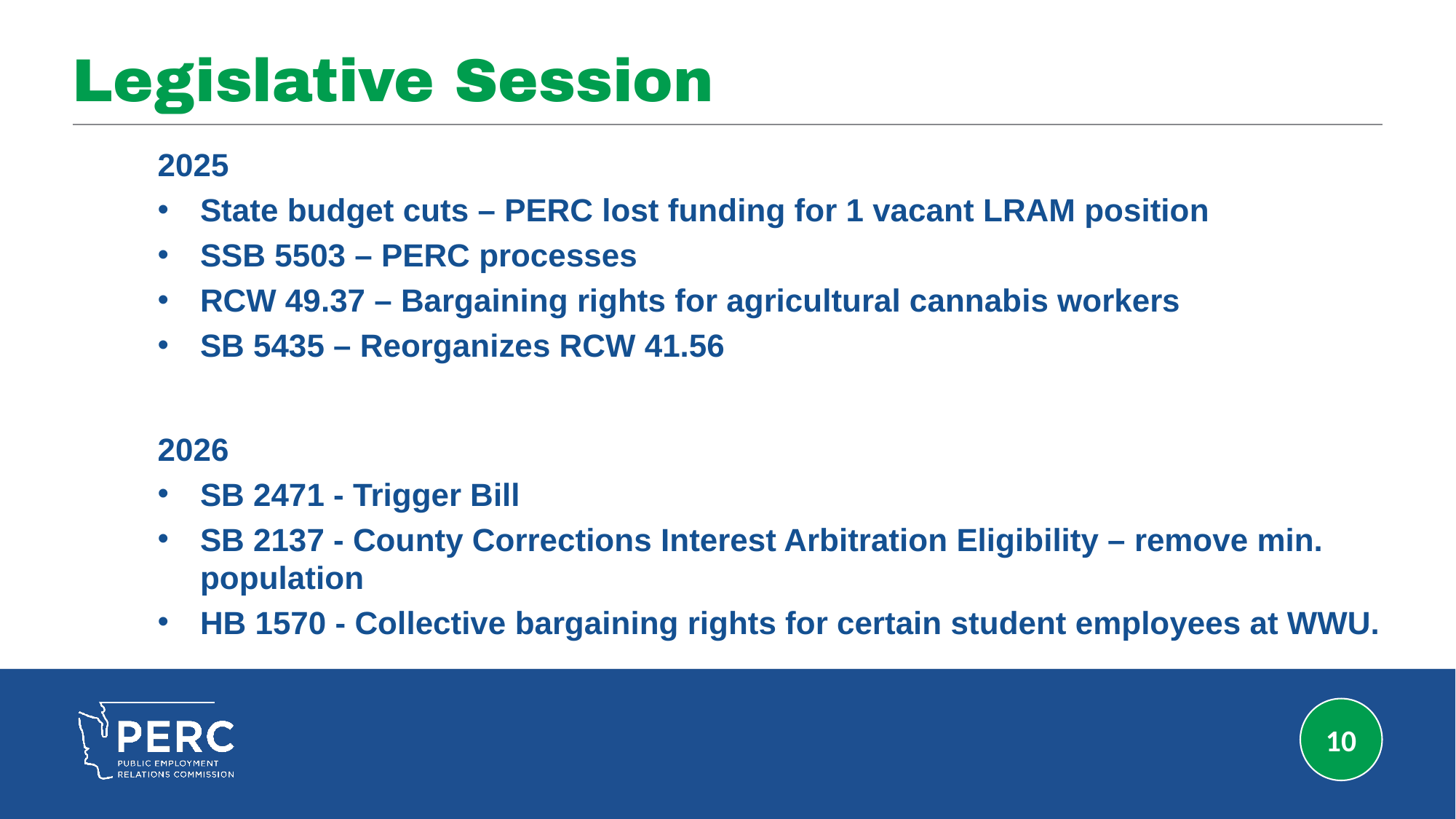

# Legislative Session
2025
State budget cuts – PERC lost funding for 1 vacant LRAM position
SSB 5503 – PERC processes
RCW 49.37 – Bargaining rights for agricultural cannabis workers
SB 5435 – Reorganizes RCW 41.56

2026
SB 2471 - Trigger Bill
SB 2137 - County Corrections Interest Arbitration Eligibility – remove min. population
HB 1570 - Collective bargaining rights for certain student employees at WWU.

10